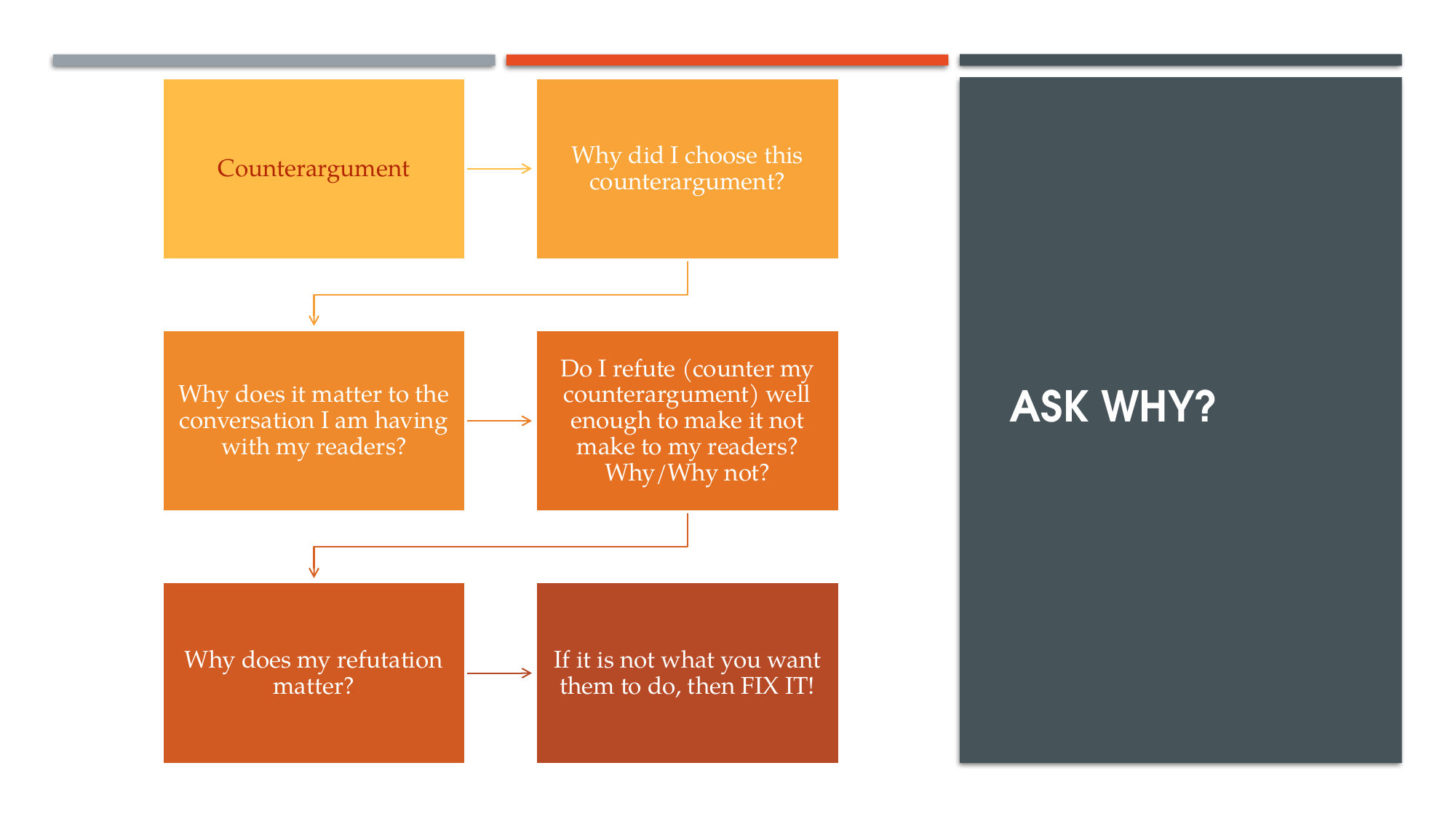

Counterargument

Why did I choose this counterargument?

Why does it matter to the conversation I am having with my readers?

Do I refute (counter my counterargument) well enough to make it not make to my readers? Why/Why not?

Why does my refutation matter?
If it is not what you want them to do, then FIX IT!

# Ask Why?